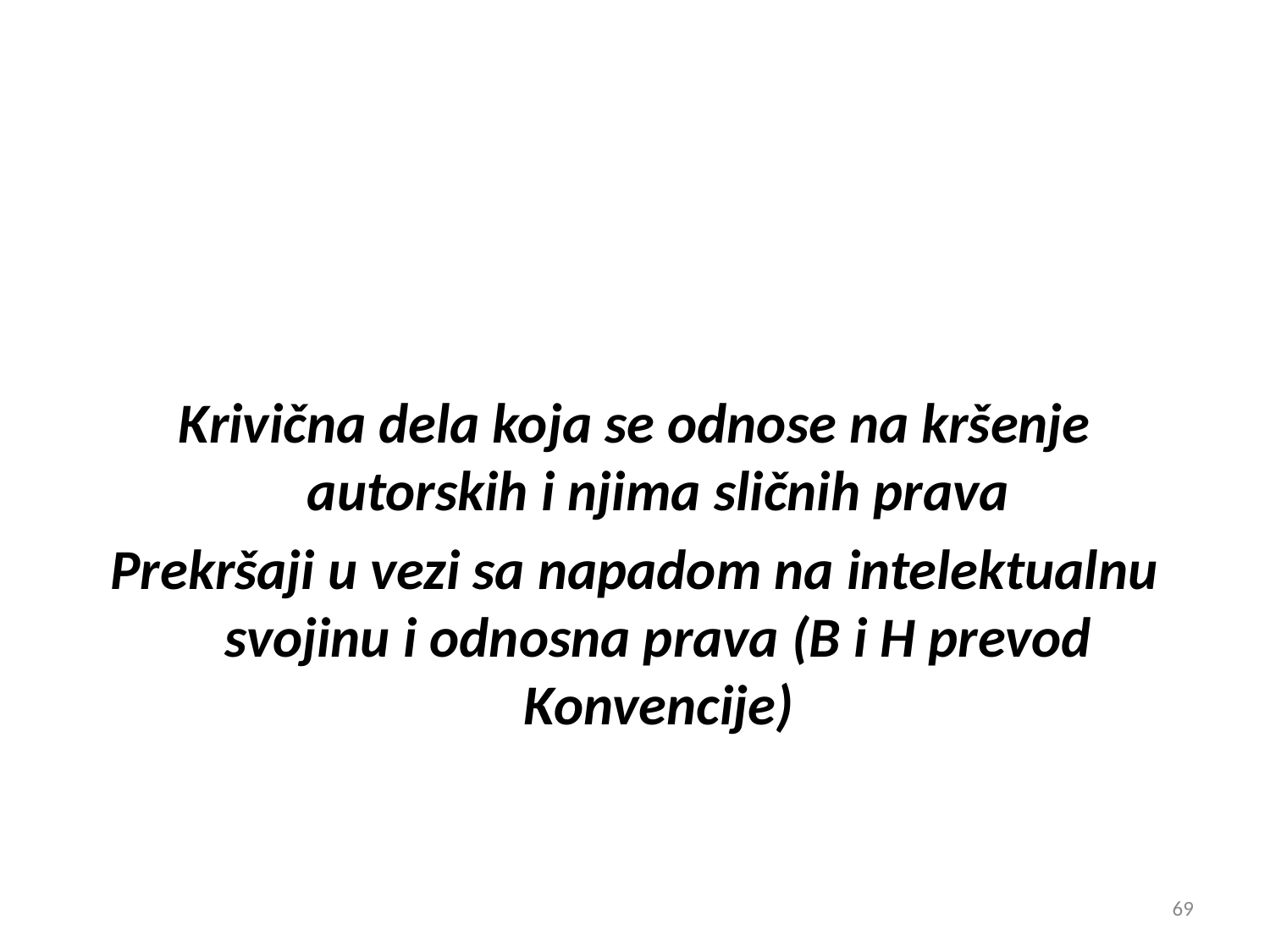

Krivična dela koja se odnose na kršenje autorskih i njima sličnih prava
Prekršaji u vezi sa napadom na intelektualnu svojinu i odnosna prava (B i H prevod Konvencije)

69